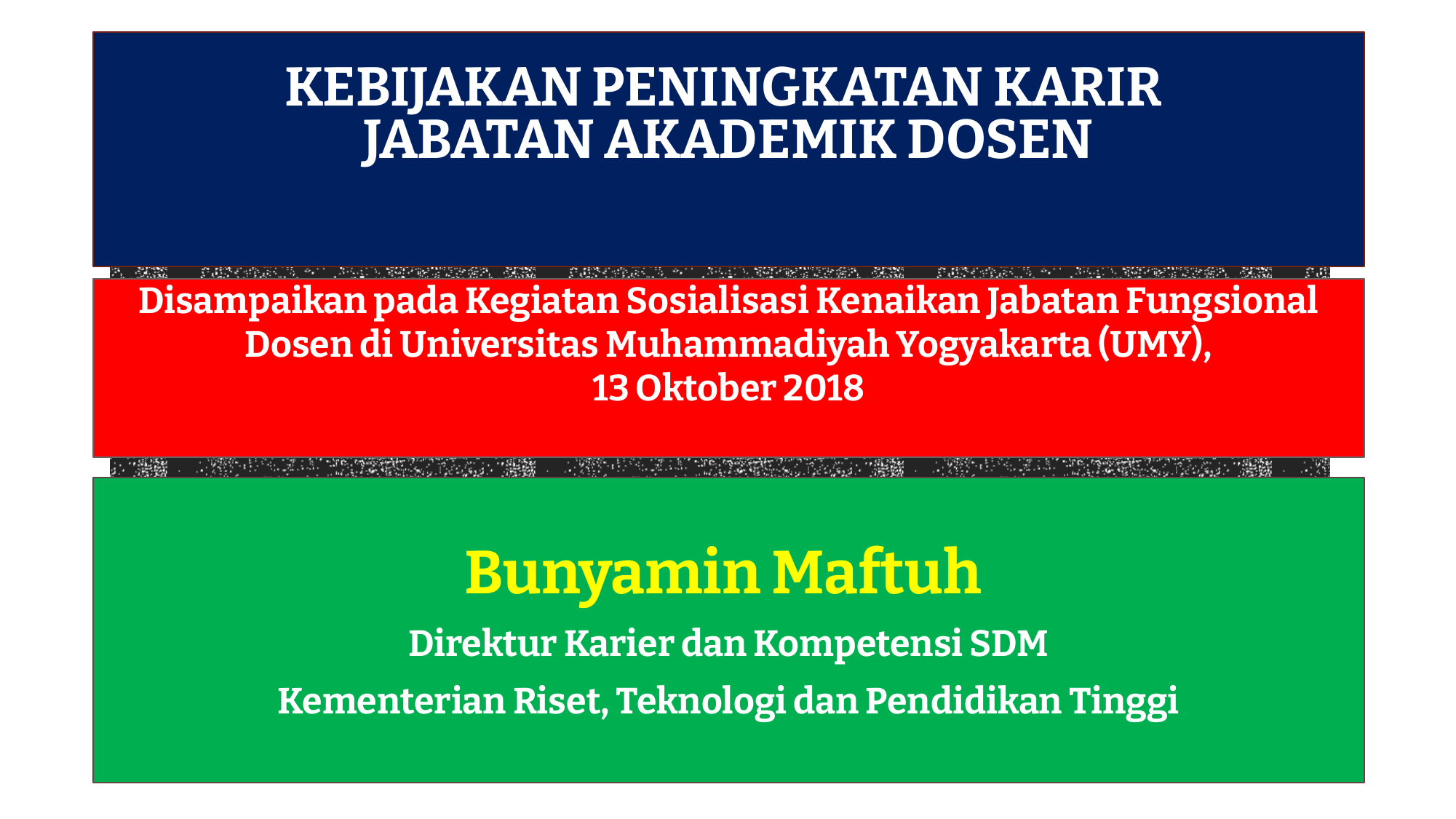

# KEBIJAKAN PENINGKATAN KARIR JABATAN AKADEMIK DOSEN

Disampaikan pada Kegiatan Sosialisasi Kenaikan Jabatan Fungsional Dosen di Universitas Muhammadiyah Yogyakarta (UMY),
13 Oktober 2018

Bunyamin Maftuh
Direktur Karier dan Kompetensi SDM
Kementerian Riset, Teknologi dan Pendidikan Tinggi